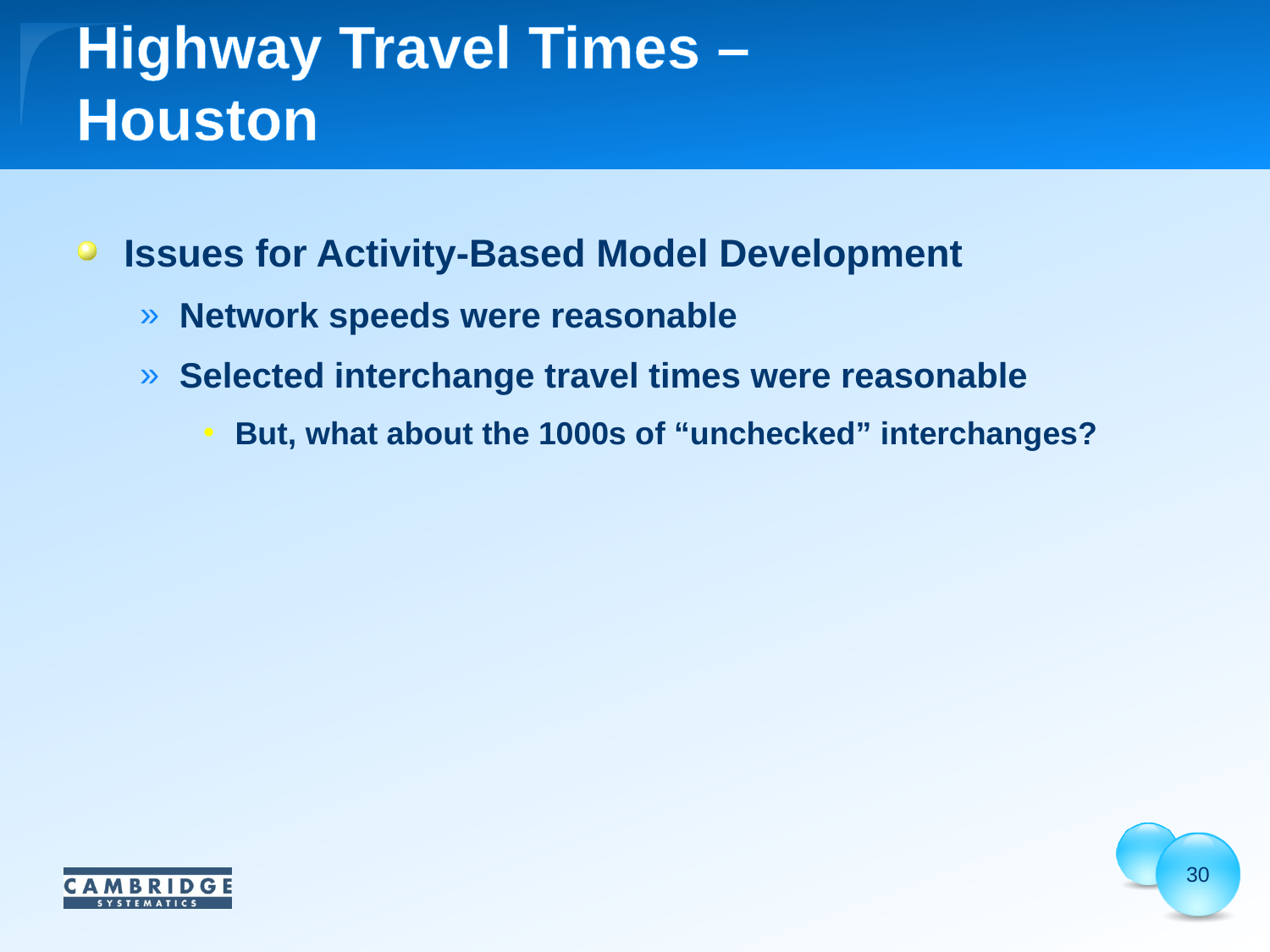

# Highway Travel Times – Houston
Issues for Activity-Based Model Development
Network speeds were reasonable
Selected interchange travel times were reasonable
But, what about the 1000s of “unchecked” interchanges?

30